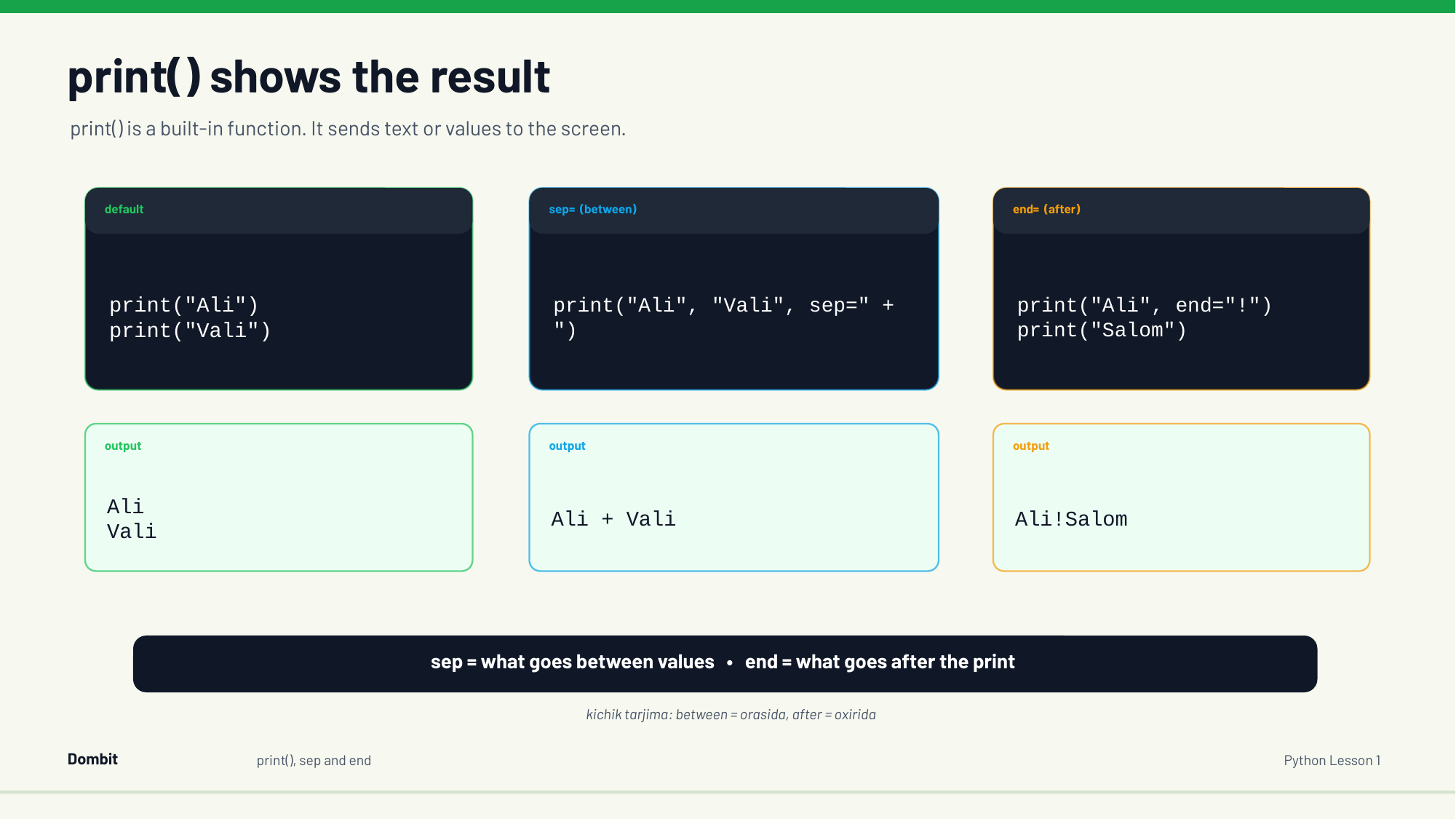

print() shows the result
print() is a built-in function. It sends text or values to the screen.

default
sep=  (between)
end=  (after)
print("Ali")
print("Vali")
print("Ali", "Vali", sep=" + ")
print("Ali", end="!")
print("Salom")

output
output
output
Ali
Vali
Ali + Vali
Ali!Salom

sep = what goes between values   •   end = what goes after the print
kichik tarjima: between = orasida, after = oxirida
Dombit
print(), sep and end
Python Lesson 1